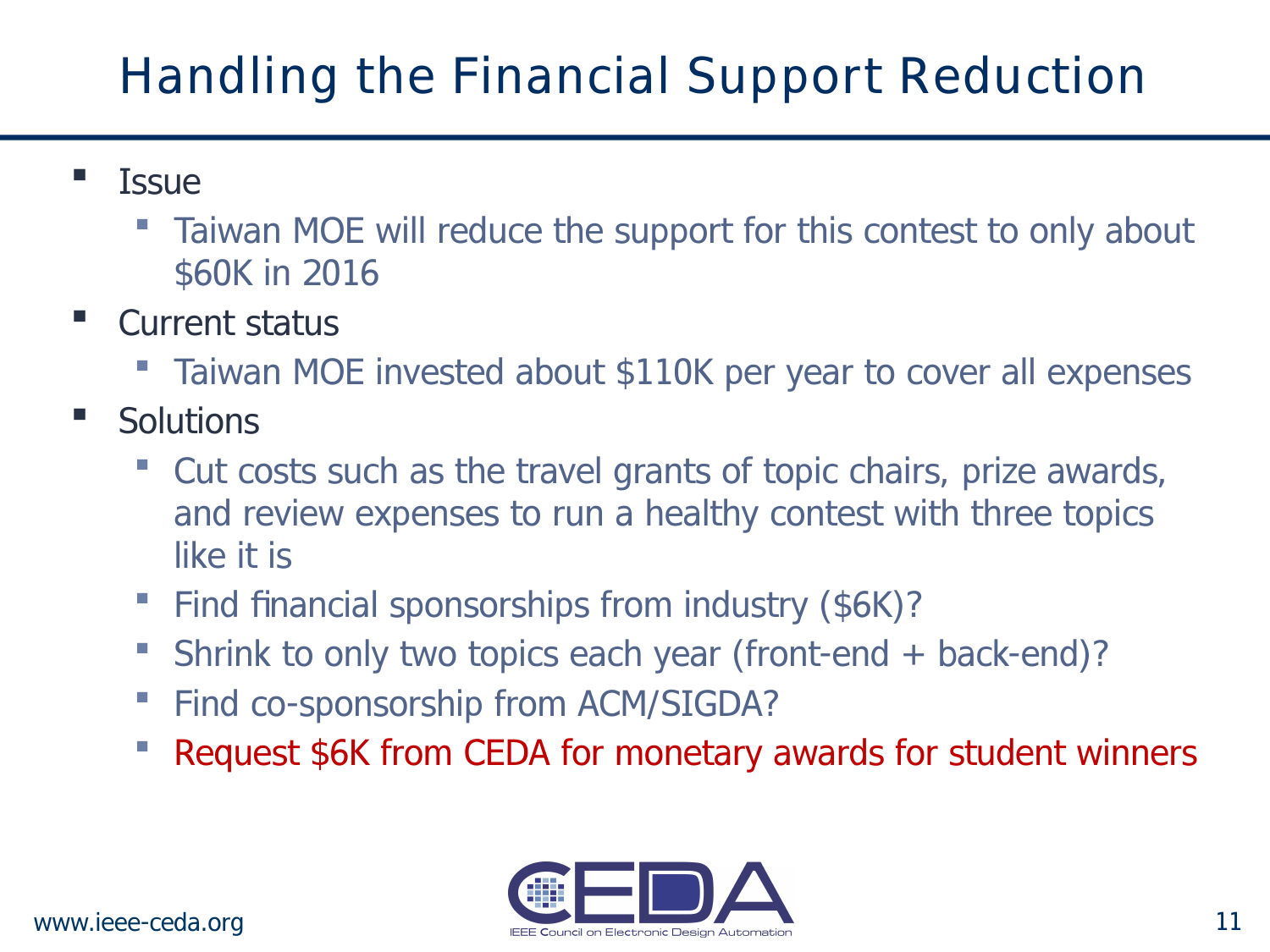

# Handling the Financial Support Reduction
Issue
Taiwan MOE will reduce the support for this contest to only about $60K in 2016
Current status
Taiwan MOE invested about $110K per year to cover all expenses
Solutions
Cut costs such as the travel grants of topic chairs, prize awards, and review expenses to run a healthy contest with three topics like it is
Find financial sponsorships from industry ($6K)?
Shrink to only two topics each year (front-end + back-end)?
Find co-sponsorship from ACM/SIGDA?
Request $6K from CEDA for monetary awards for student winners
www.ieee-ceda.org
11